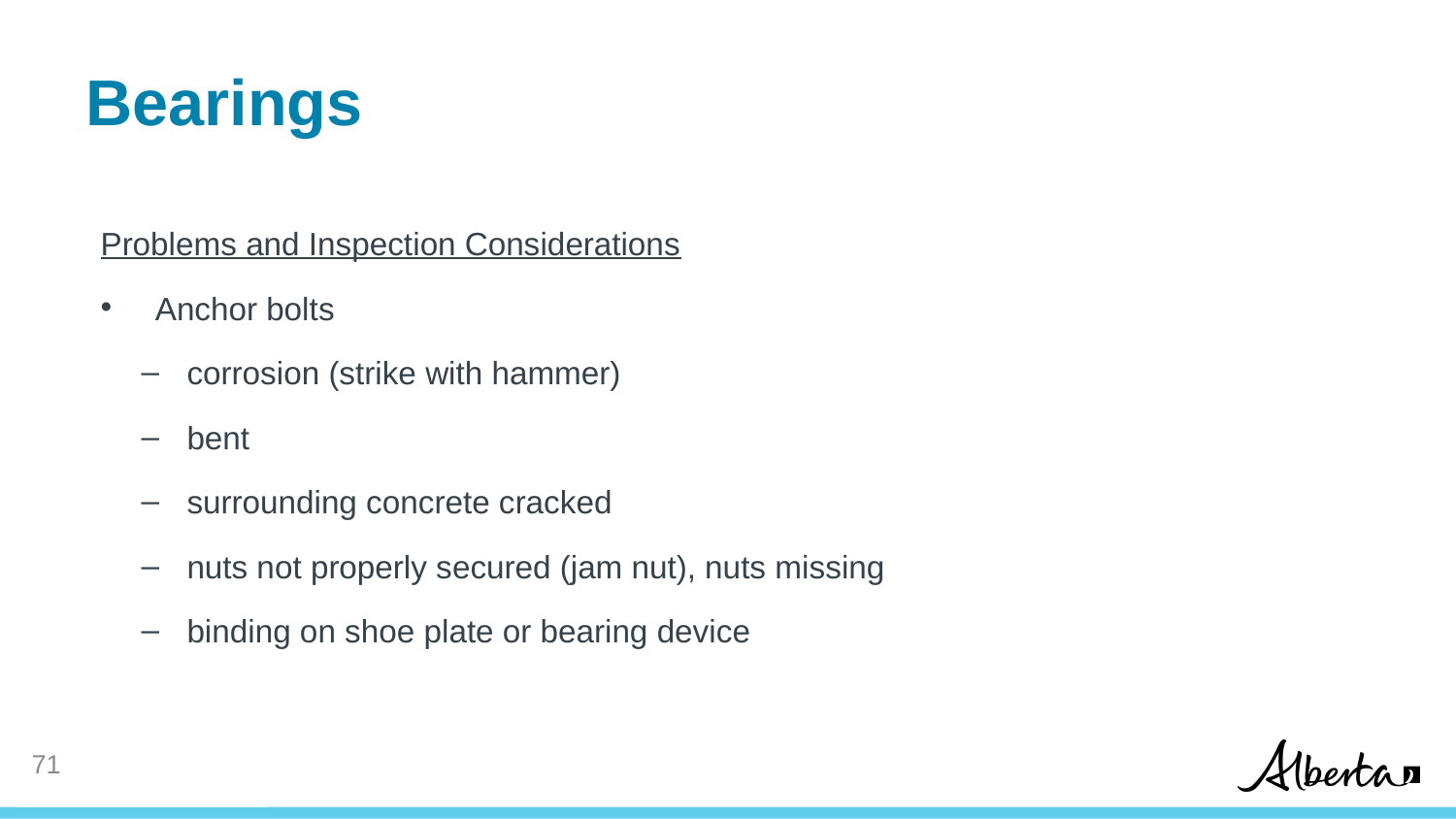

# Bearings
Problems and Inspection Considerations
Anchor bolts
corrosion (strike with hammer)
bent
surrounding concrete cracked
nuts not properly secured (jam nut), nuts missing
binding on shoe plate or bearing device
71